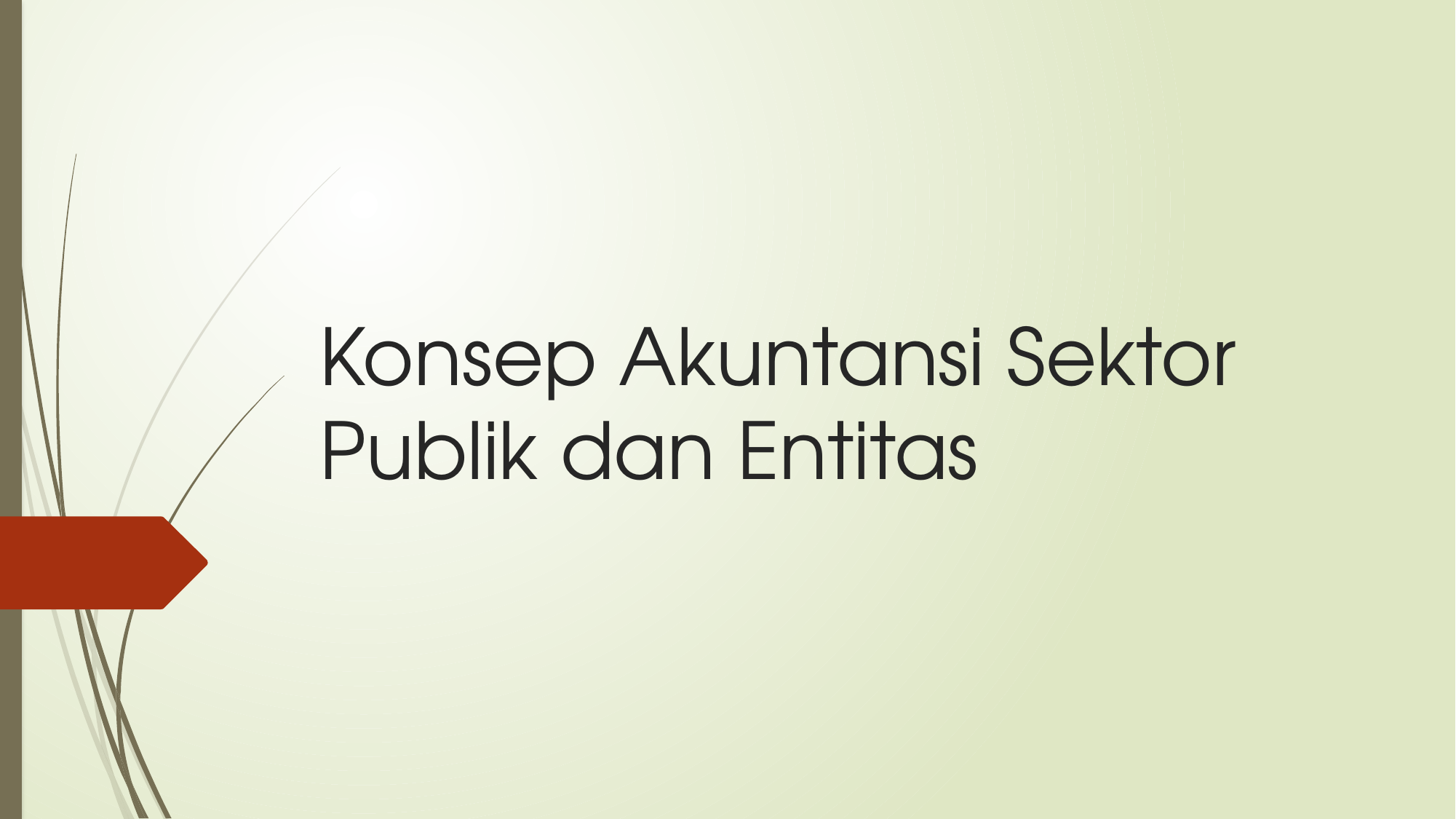

# Konsep Akuntansi Sektor Publik dan Entitas